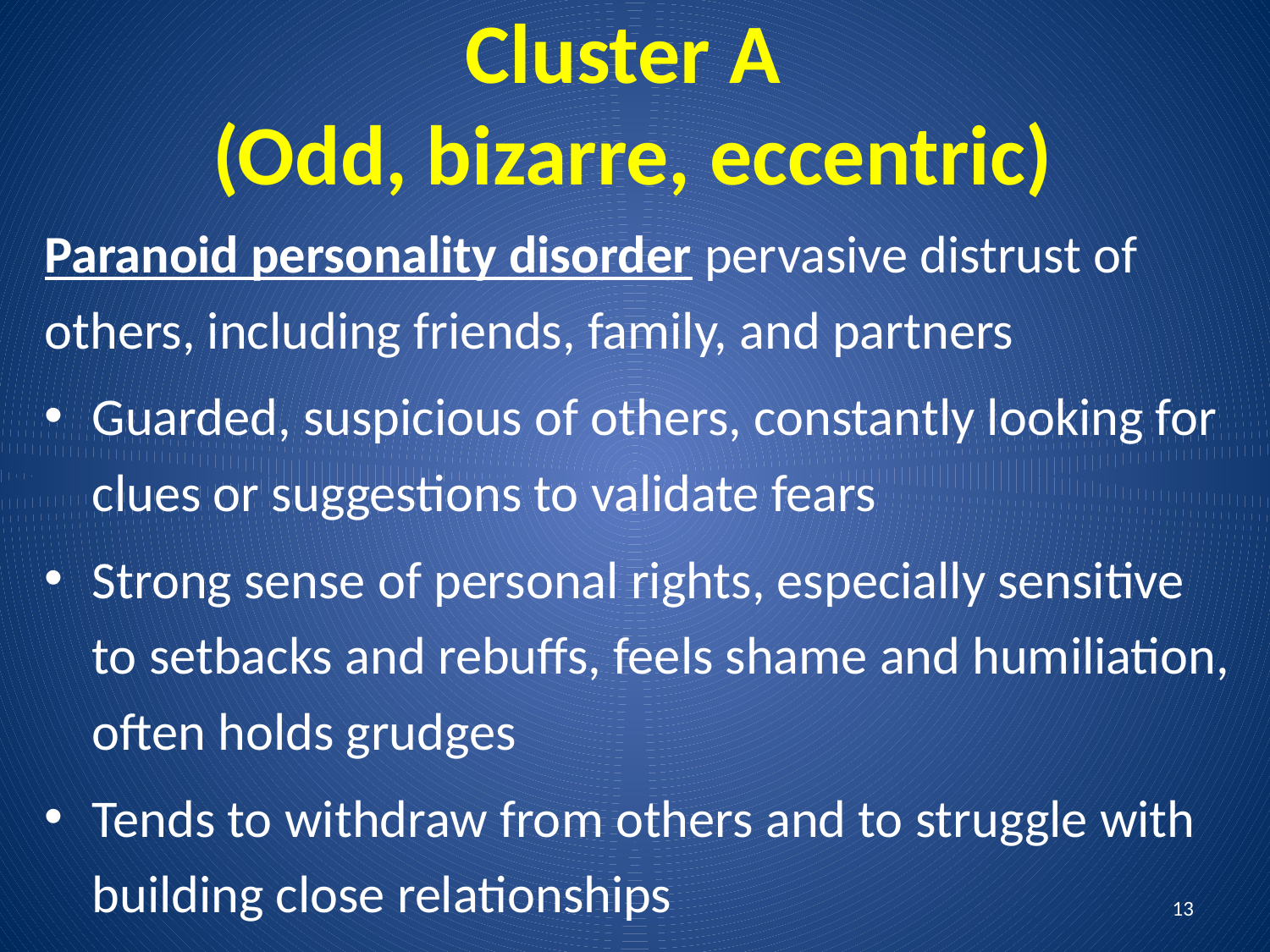

# Cluster A (Odd, bizarre, eccentric)
Paranoid personality disorder pervasive distrust of others, including friends, family, and partners
Guarded, suspicious of others, constantly looking for clues or suggestions to validate fears
Strong sense of personal rights, especially sensitive to setbacks and rebuffs, feels shame and humiliation, often holds grudges
Tends to withdraw from others and to struggle with building close relationships
13